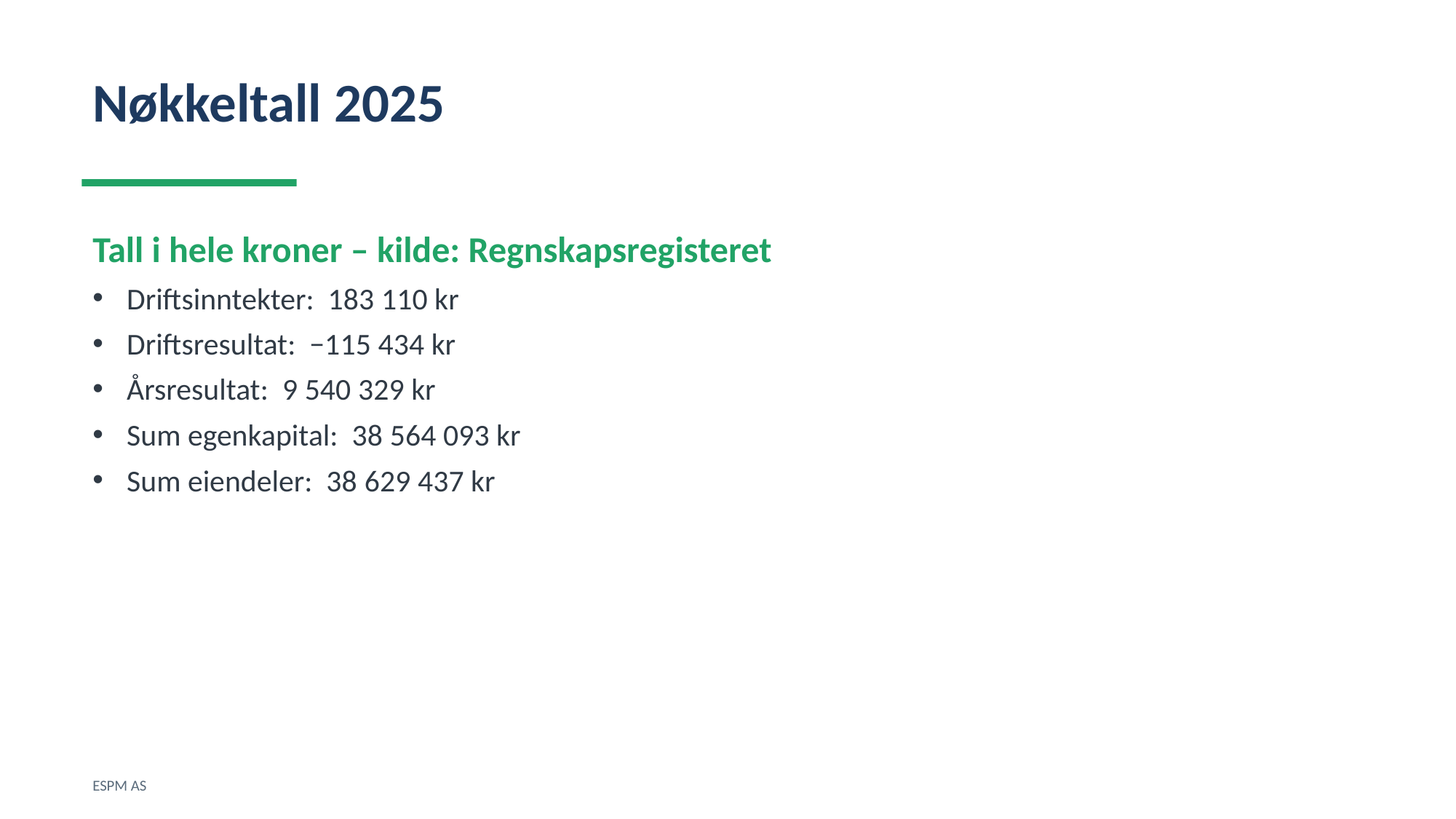

Nøkkeltall 2025

Tall i hele kroner – kilde: Regnskapsregisteret
Driftsinntekter:  183 110 kr
Driftsresultat:  −115 434 kr
Årsresultat:  9 540 329 kr
Sum egenkapital:  38 564 093 kr
Sum eiendeler:  38 629 437 kr
ESPM AS